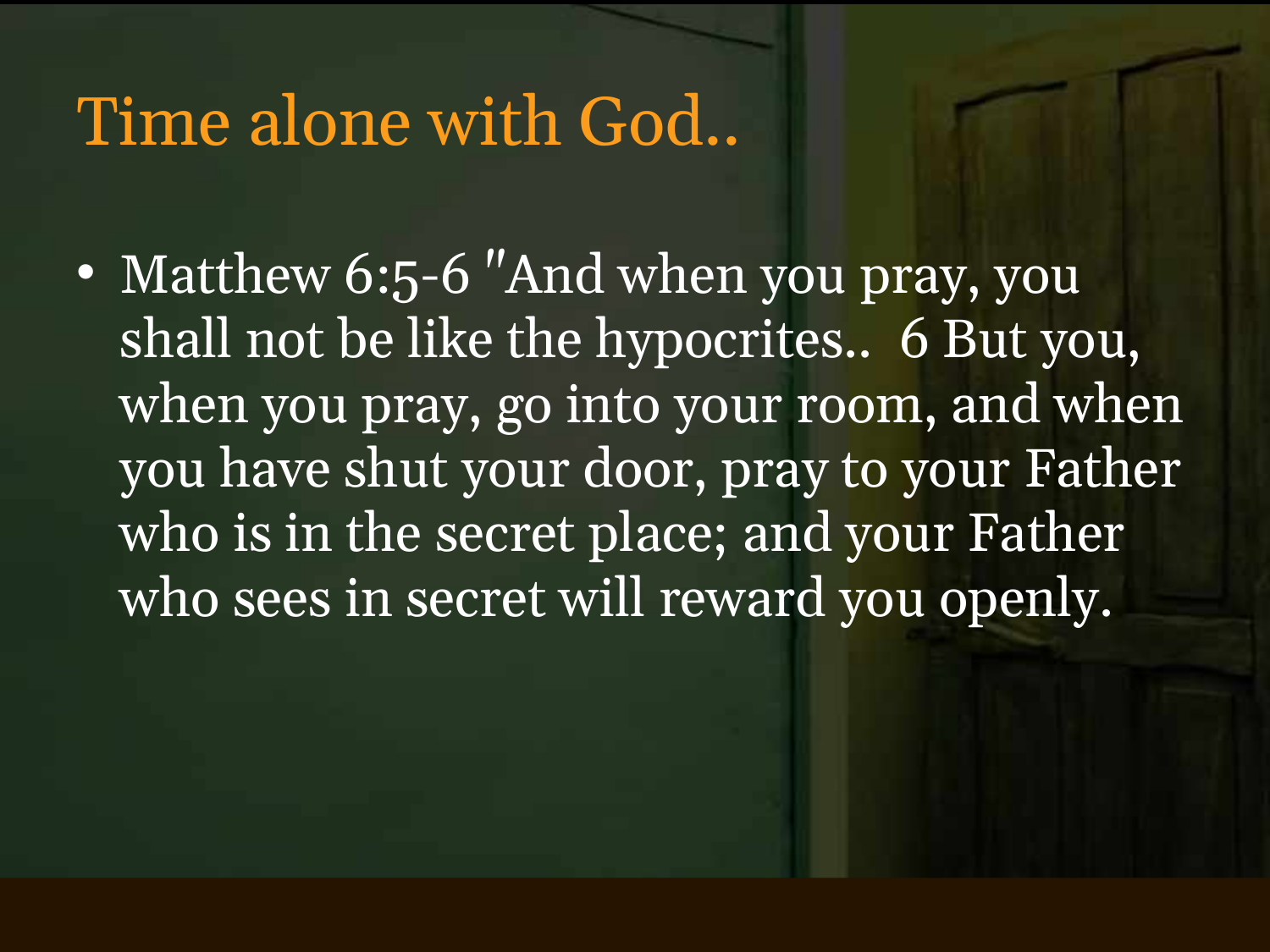

# Time alone with God..
Matthew 6:5-6 "And when you pray, you shall not be like the hypocrites..  6 But you, when you pray, go into your room, and when you have shut your door, pray to your Father who is in the secret place; and your Father who sees in secret will reward you openly.